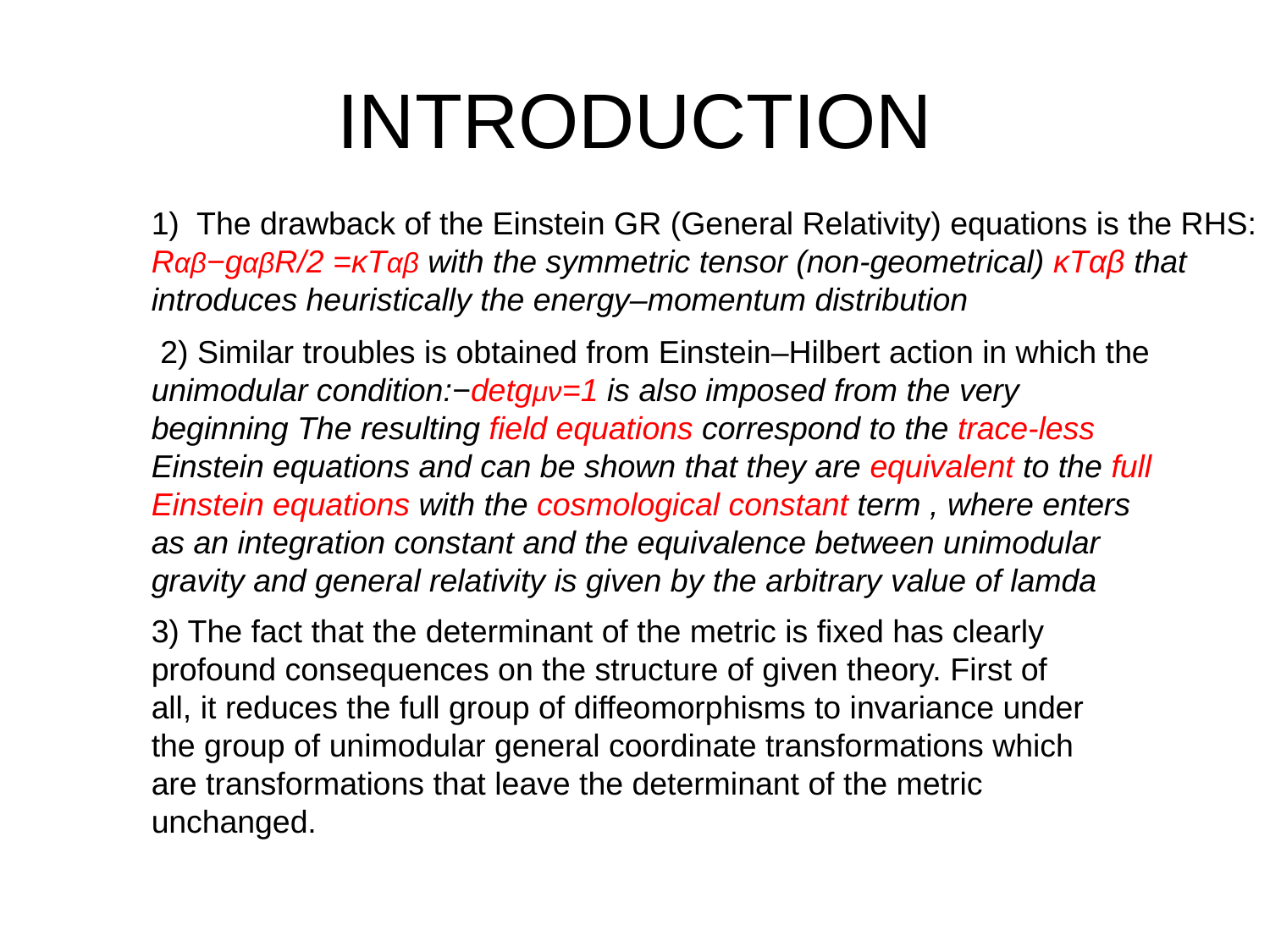

# INTRODUCTION

1)  The drawback of the Einstein GR (General Relativity) equations is the RHS: Rαβ−gαβR/2 =κTαβ with the symmetric tensor (non-geometrical) κTαβ that introduces heuristically the energy–momentum distribution

 2) Similar troubles is obtained from Einstein–Hilbert action in which the unimodular condition:−detgμν=1 is also imposed from the very beginning The resulting field equations correspond to the trace-less Einstein equations and can be shown that they are equivalent to the full Einstein equations with the cosmological constant term , where enters as an integration constant and the equivalence between unimodular gravity and general relativity is given by the arbitrary value of lamda

3) The fact that the determinant of the metric is fixed has clearly profound consequences on the structure of given theory. First of all, it reduces the full group of diffeomorphisms to invariance under the group of unimodular general coordinate transformations which are transformations that leave the determinant of the metric unchanged.